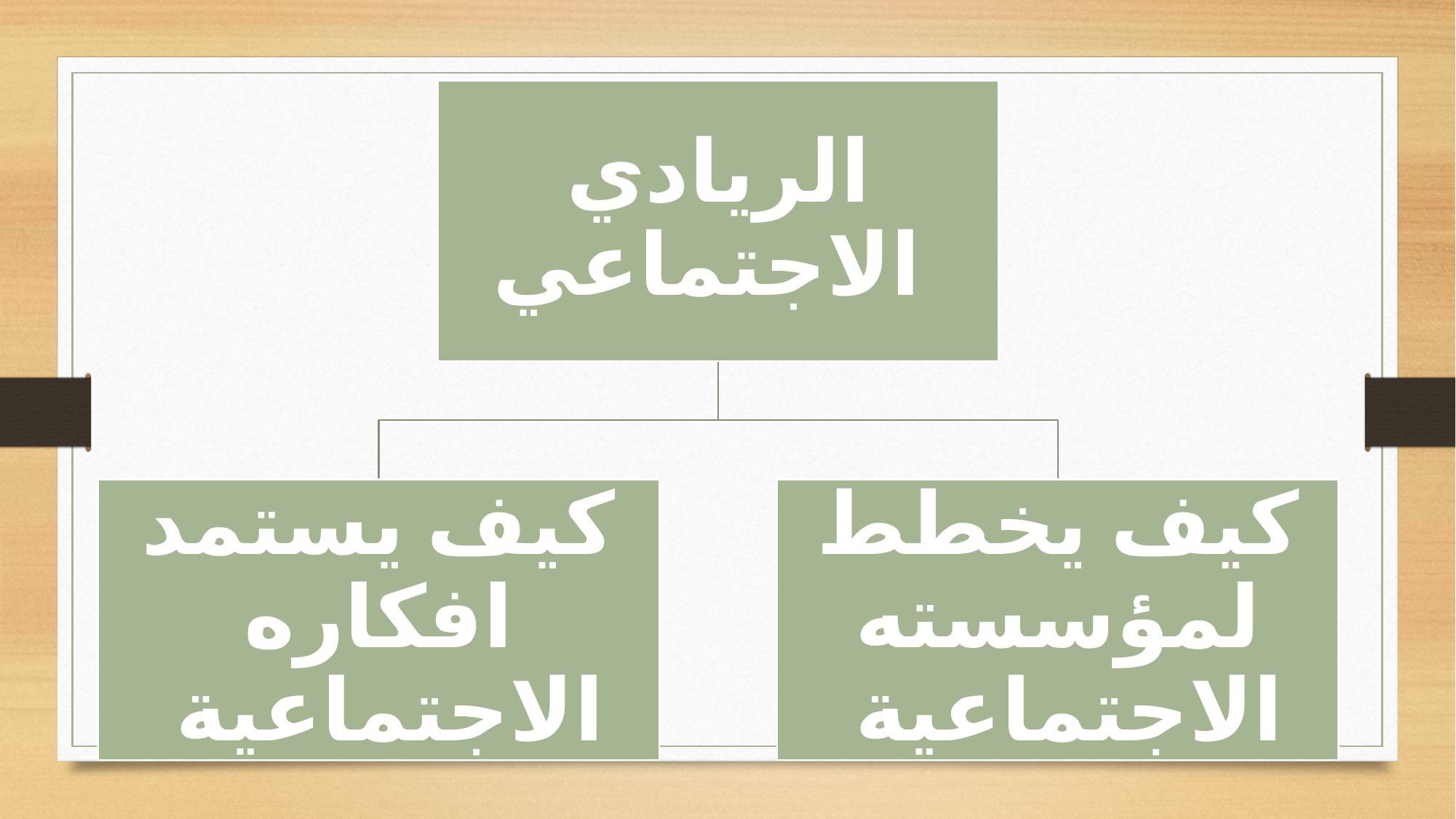

الريادي الاجتماعي
كيف يستمد افكاره الاجتماعية
كيف يخطط لمؤسسته الاجتماعية